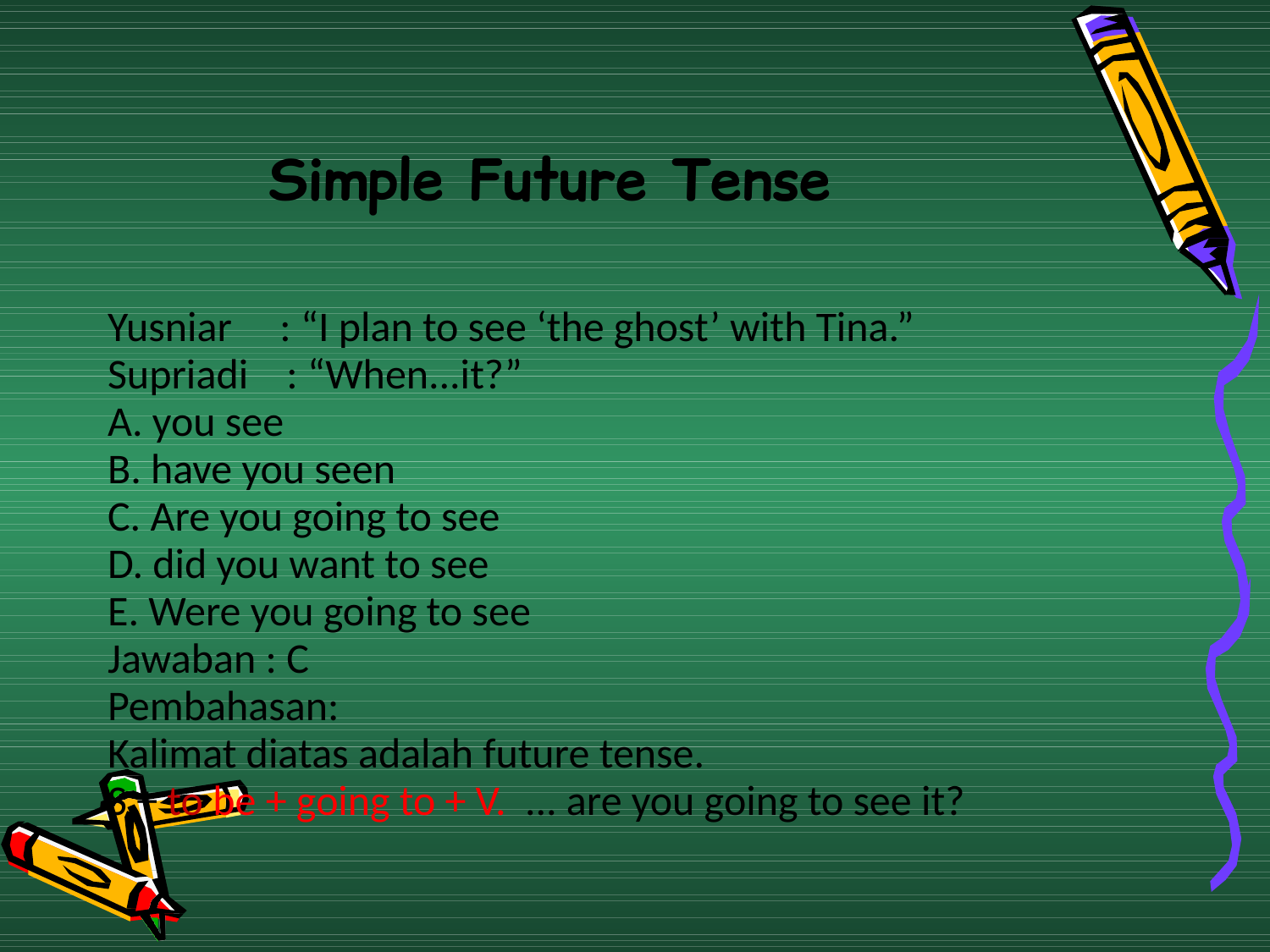

# Simple Future Tense

Yusniar     : “I plan to see ‘the ghost’ with Tina.”
Supriadi    : “When...it?”
A. you see
B. have you seen                       
C. Are you going to see
D. did you want to see               
E. Were you going to see
Jawaban : C
Pembahasan:
Kalimat diatas adalah future tense.
S + to be + going to + V.  ... are you going to see it?